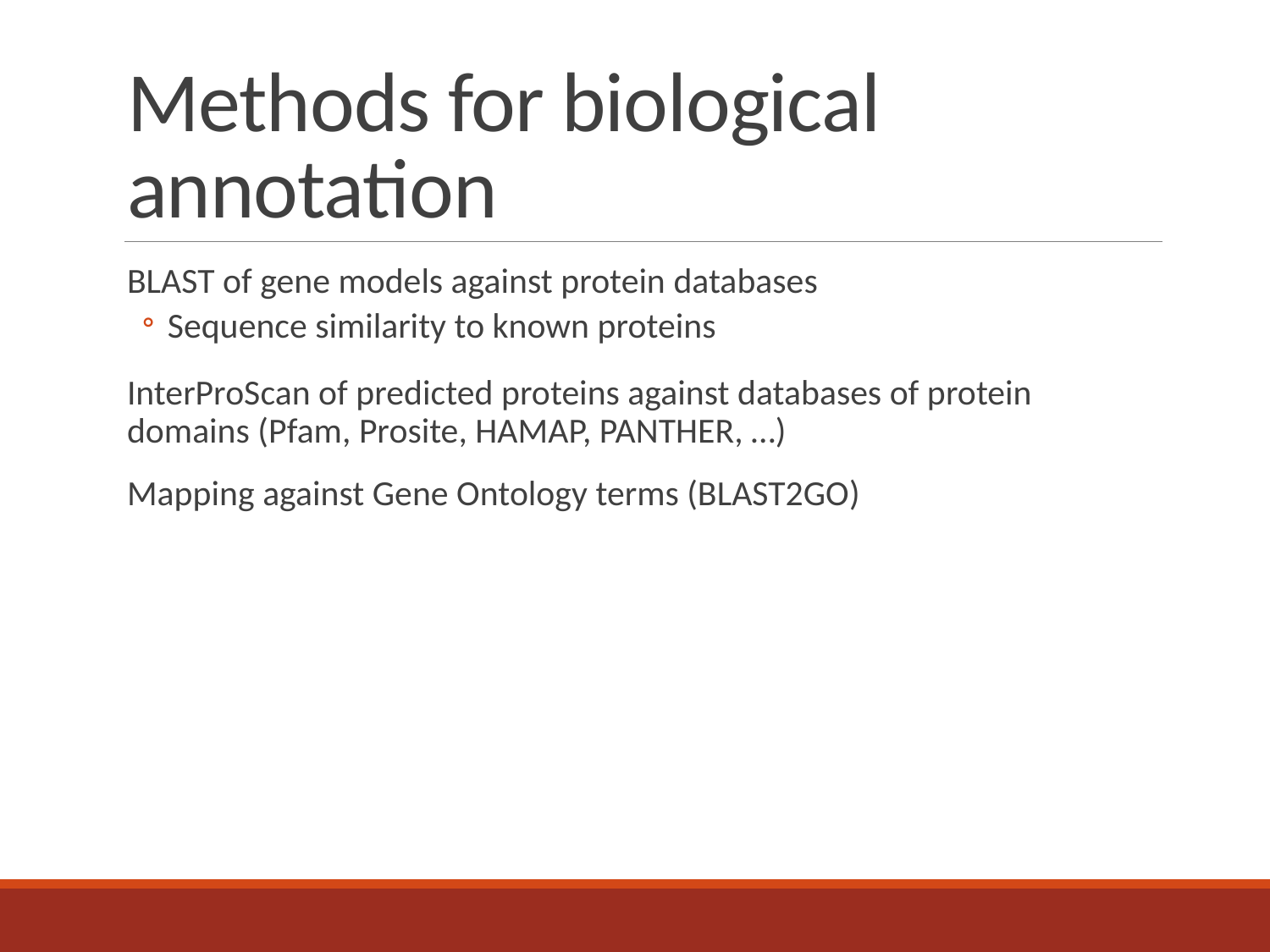

# Methods for biological annotation
BLAST of gene models against protein databases
Sequence similarity to known proteins
InterProScan of predicted proteins against databases of protein domains (Pfam, Prosite, HAMAP, PANTHER, …)
Mapping against Gene Ontology terms (BLAST2GO)